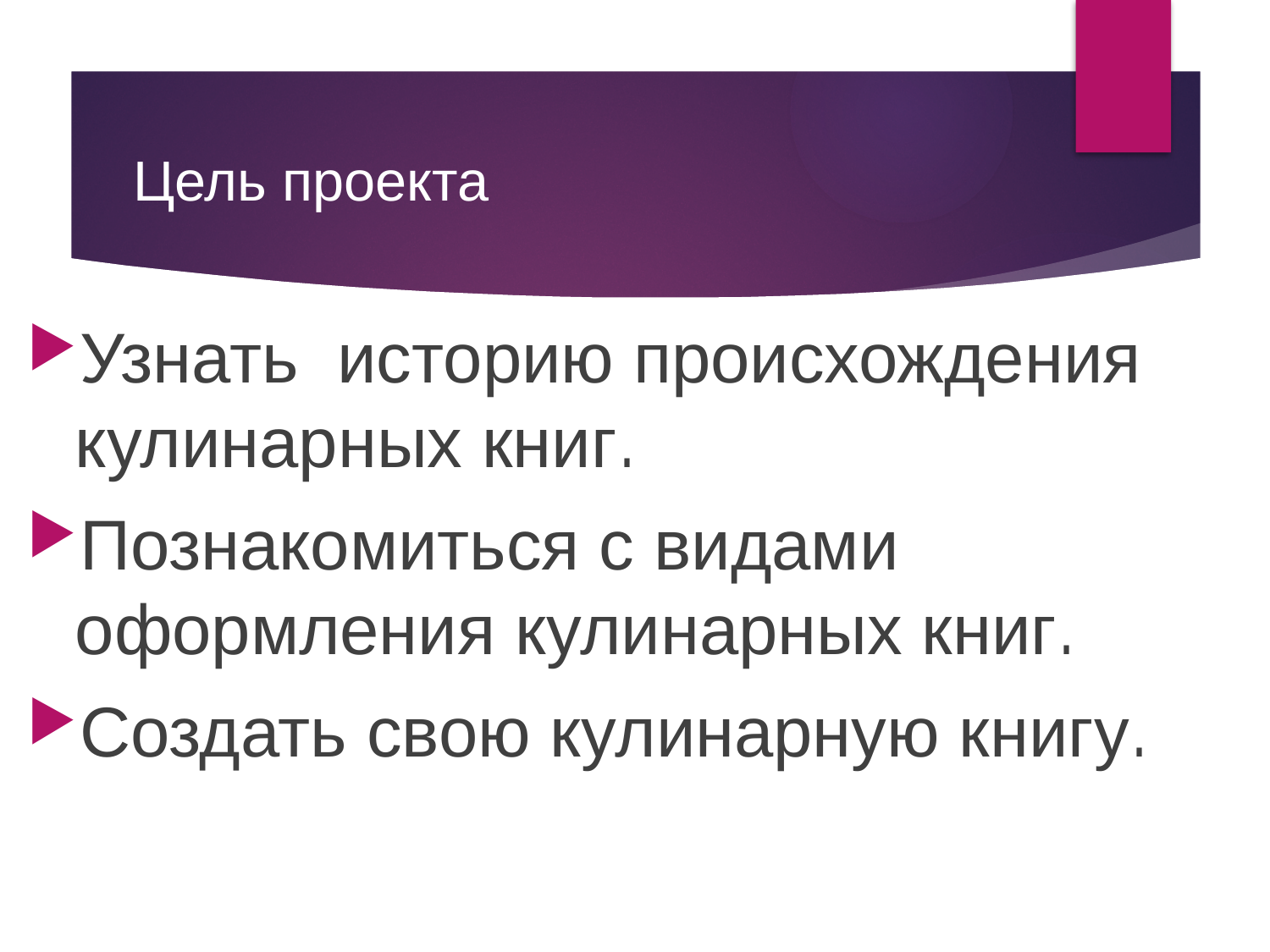

# Цель проекта
Узнать  историю происхождения кулинарных книг.
Познакомиться с видами оформления кулинарных книг.
Создать свою кулинарную книгу.